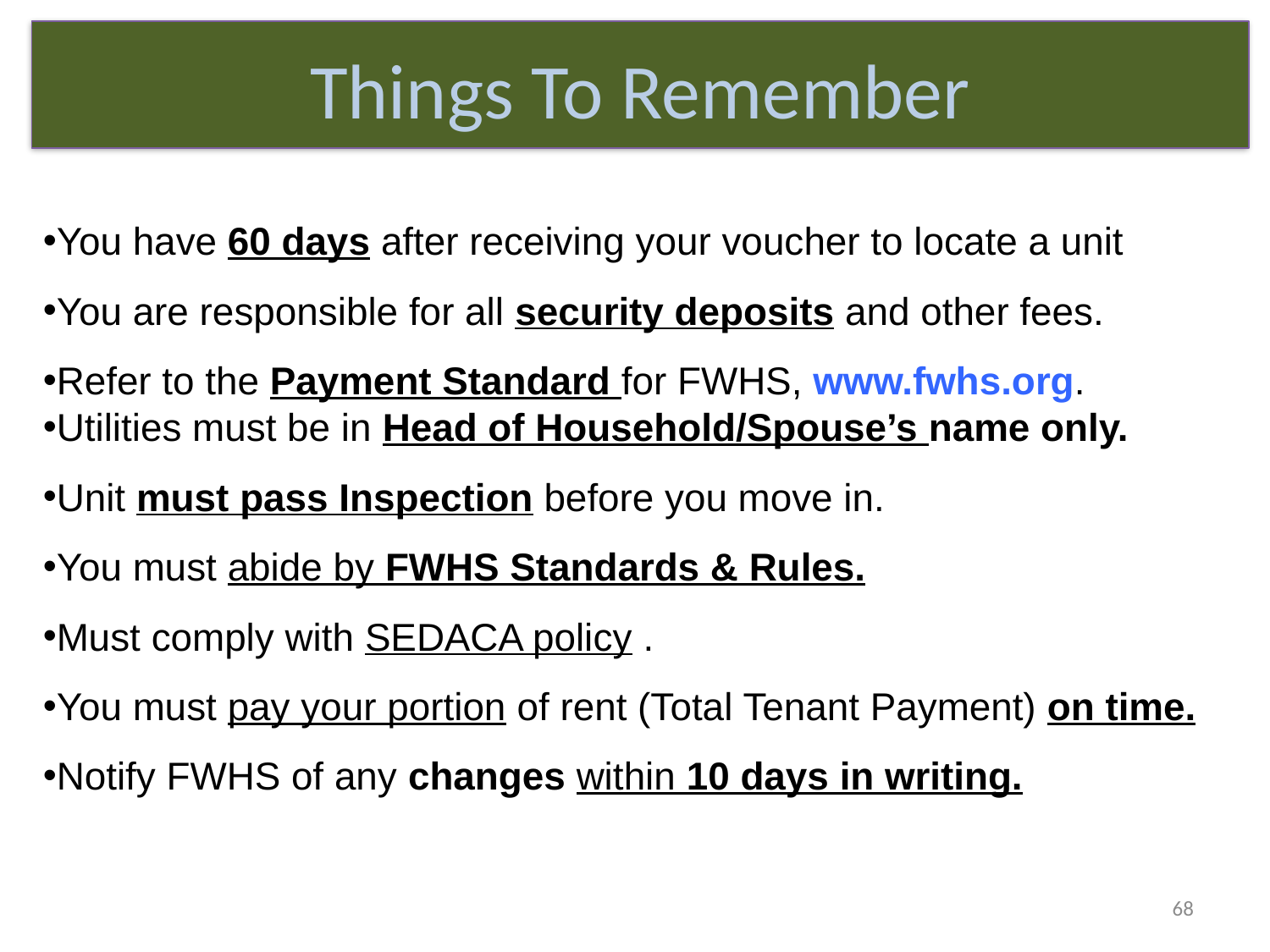

Things To Remember
You have 60 days after receiving your voucher to locate a unit
You are responsible for all security deposits and other fees.
Refer to the Payment Standard for FWHS, www.fwhs.org.
Utilities must be in Head of Household/Spouse’s name only.
Unit must pass Inspection before you move in.
You must abide by FWHS Standards & Rules.
Must comply with SEDACA policy .
You must pay your portion of rent (Total Tenant Payment) on time.
Notify FWHS of any changes within 10 days in writing.
68